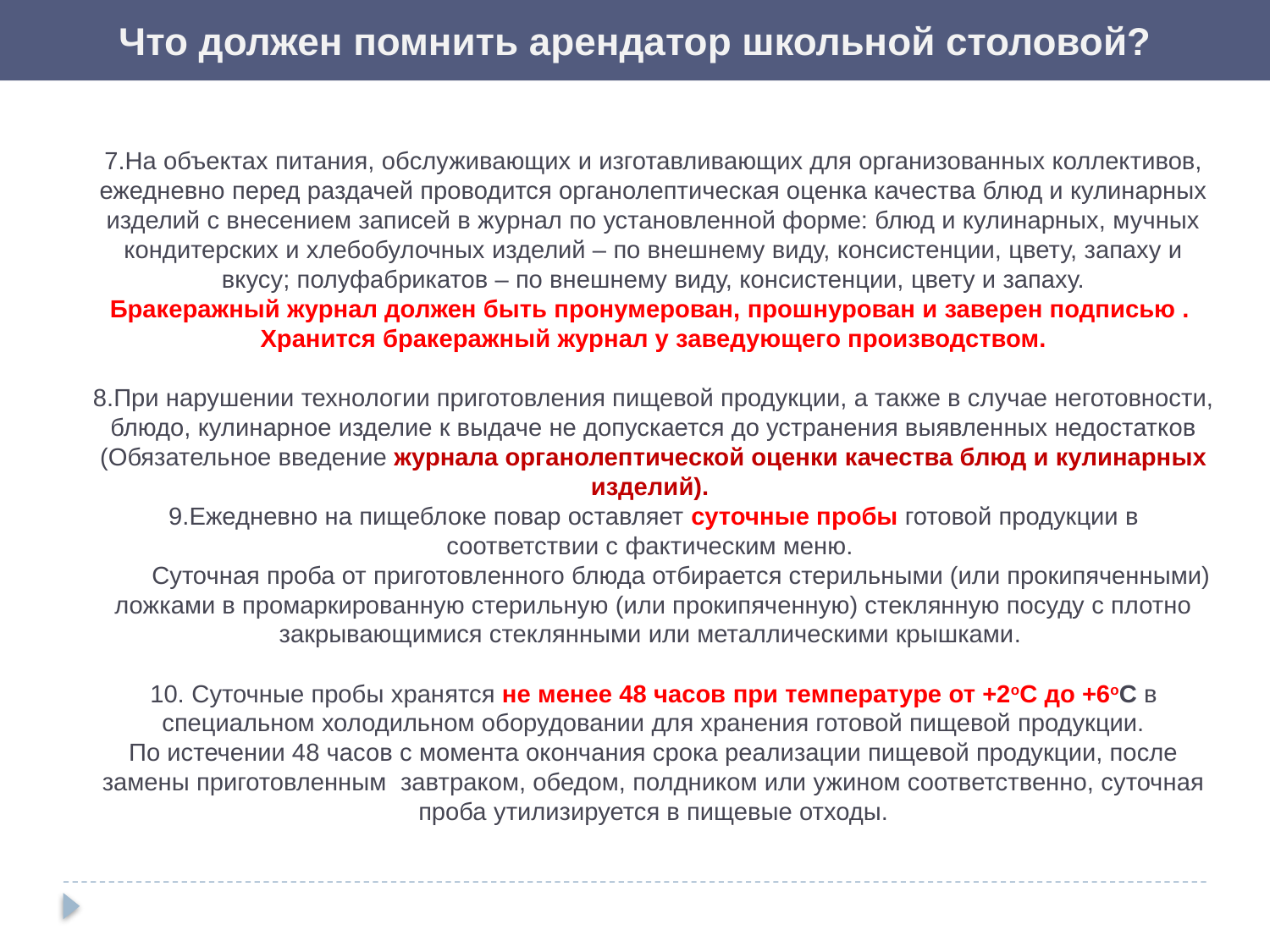

Что должен помнить арендатор школьной столовой?

7.На объектах питания, обслуживающих и изготавливающих для организованных коллективов, ежедневно перед раздачей проводится органолептическая оценка качества блюд и кулинарных изделий с внесением записей в журнал по установленной форме: блюд и кулинарных, мучных кондитерских и хлебобулочных изделий – по внешнему виду, консистенции, цвету, запаху и вкусу; полуфабрикатов – по внешнему виду, консистенции, цвету и запаху.
Бракеражный журнал должен быть пронумерован, прошнурован и заверен подписью .
Хранится бракеражный журнал у заведующего производством.
8.При нарушении технологии приготовления пищевой продукции, а также в случае неготовности, блюдо, кулинарное изделие к выдаче не допускается до устранения выявленных недостатков (Обязательное введение журнала органолептической оценки качества блюд и кулинарных изделий).
9.Ежедневно на пищеблоке повар оставляет суточные пробы готовой продукции в соответствии с фактическим меню.
        Суточная проба от приготовленного блюда отбирается стерильными (или прокипяченными) ложками в промаркированную стерильную (или прокипяченную) стеклянную посуду с плотно закрывающимися стеклянными или металлическими крышками.
10. Суточные пробы хранятся не менее 48 часов при температуре от +2оС до +6оС в специальном холодильном оборудовании для хранения готовой пищевой продукции.
По истечении 48 часов с момента окончания срока реализации пищевой продукции, после замены приготовленным  завтраком, обедом, полдником или ужином соответственно, суточная проба утилизируется в пищевые отходы.